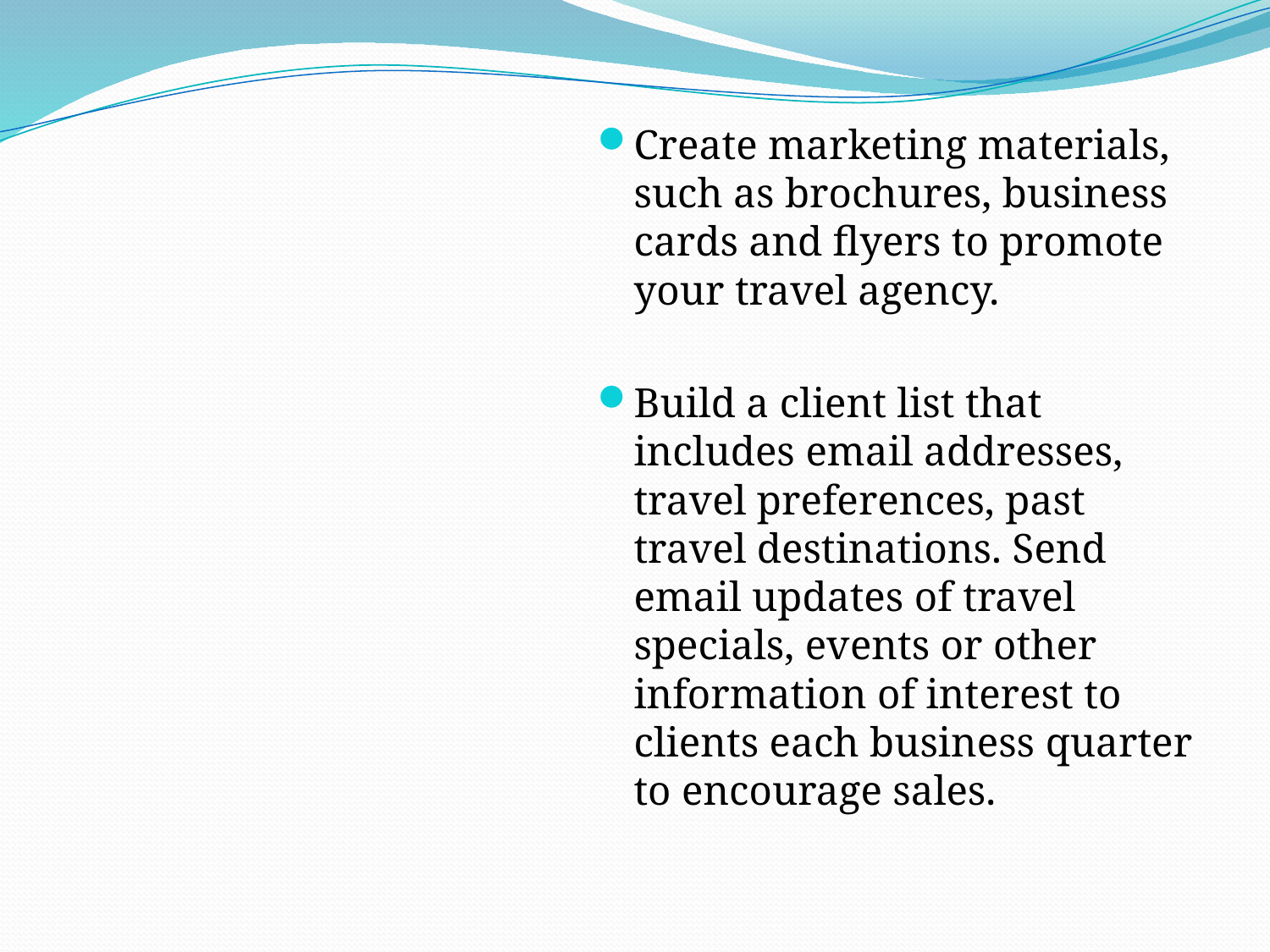

Create marketing materials, such as brochures, business cards and flyers to promote your travel agency.

Build a client list that includes email addresses, travel preferences, past travel destinations. Send email updates of travel specials, events or other information of interest to clients each business quarter to encourage sales.